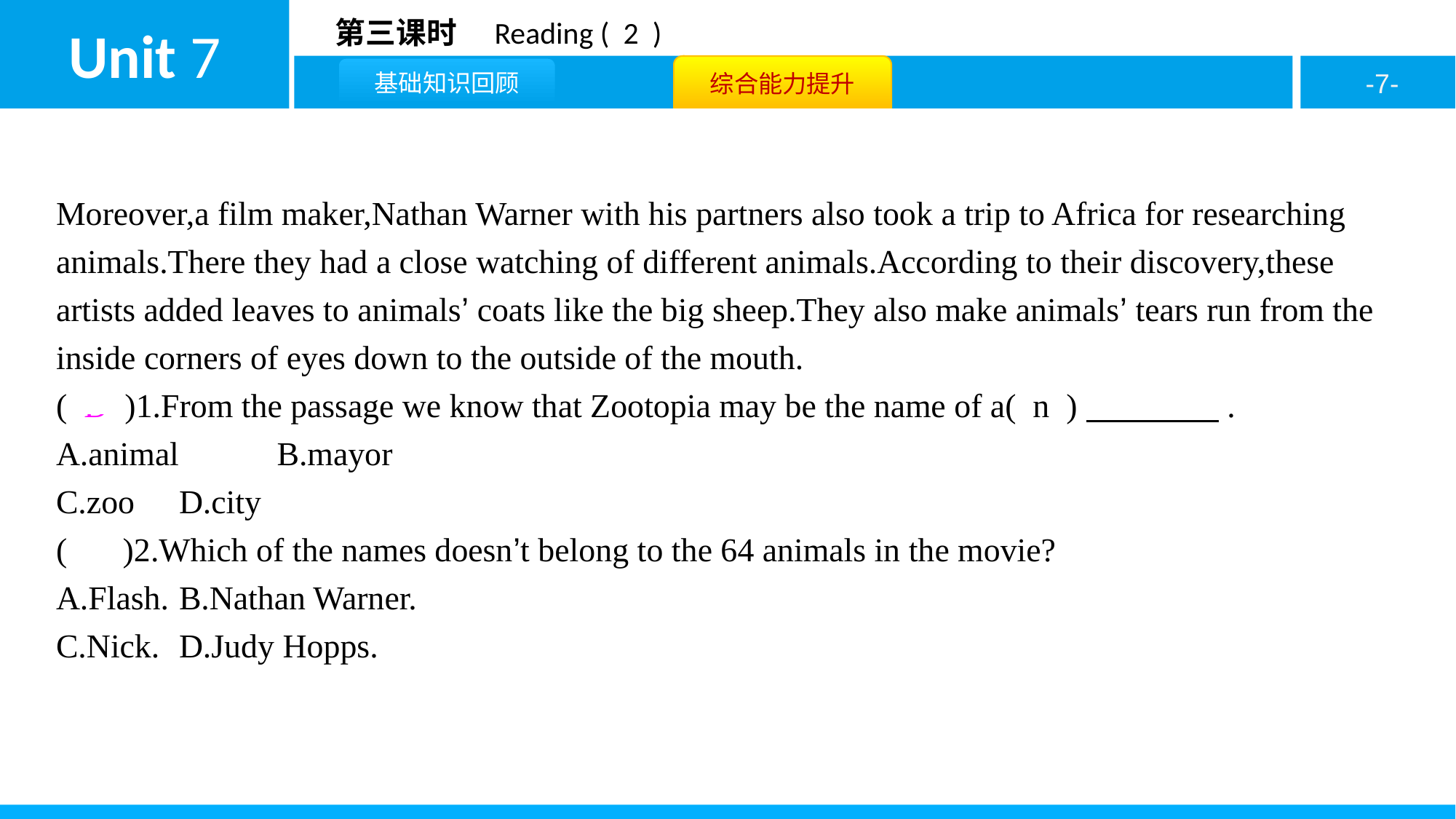

Moreover,a film maker,Nathan Warner with his partners also took a trip to Africa for researching animals.There they had a close watching of different animals.According to their discovery,these artists added leaves to animals’ coats like the big sheep.They also make animals’ tears run from the inside corners of eyes down to the outside of the mouth.
(  D  )1.From the passage we know that Zootopia may be the name of a(  n  )　　　　.
A.animal	B.mayor
C.zoo	D.city
(  B  )2.Which of the names doesn’t belong to the 64 animals in the movie?
A.Flash.	B.Nathan Warner.
C.Nick.	D.Judy Hopps.